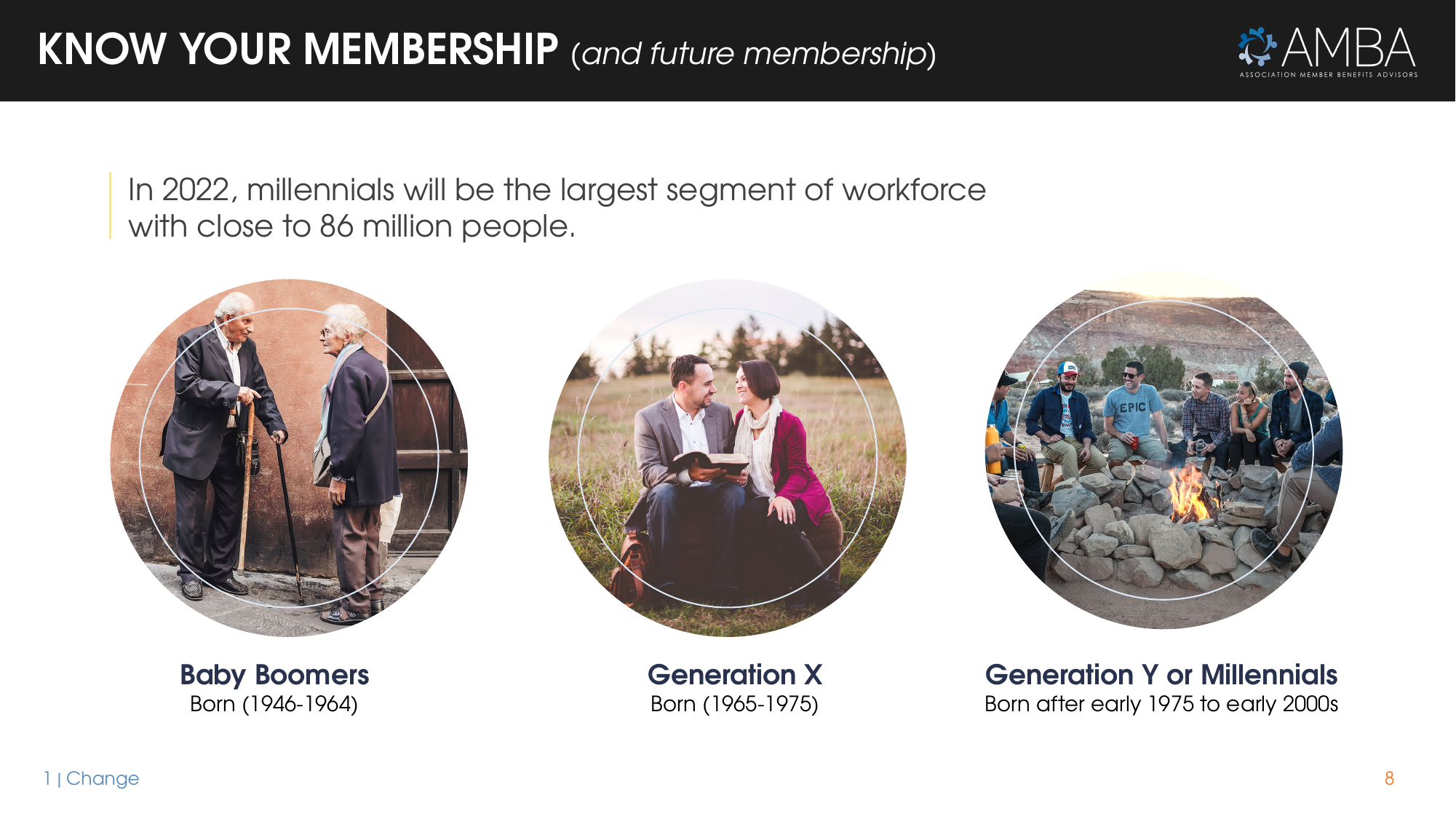

# Know Your Membership (and future membership)
In 2022, millennials will be the largest segment of workforce with close to 86 million people.

Baby Boomers
Born (1946-1964)
Generation X
Born (1965-1975)
Generation Y or Millennials
Born after early 1975 to early 2000s
1 | Change
8